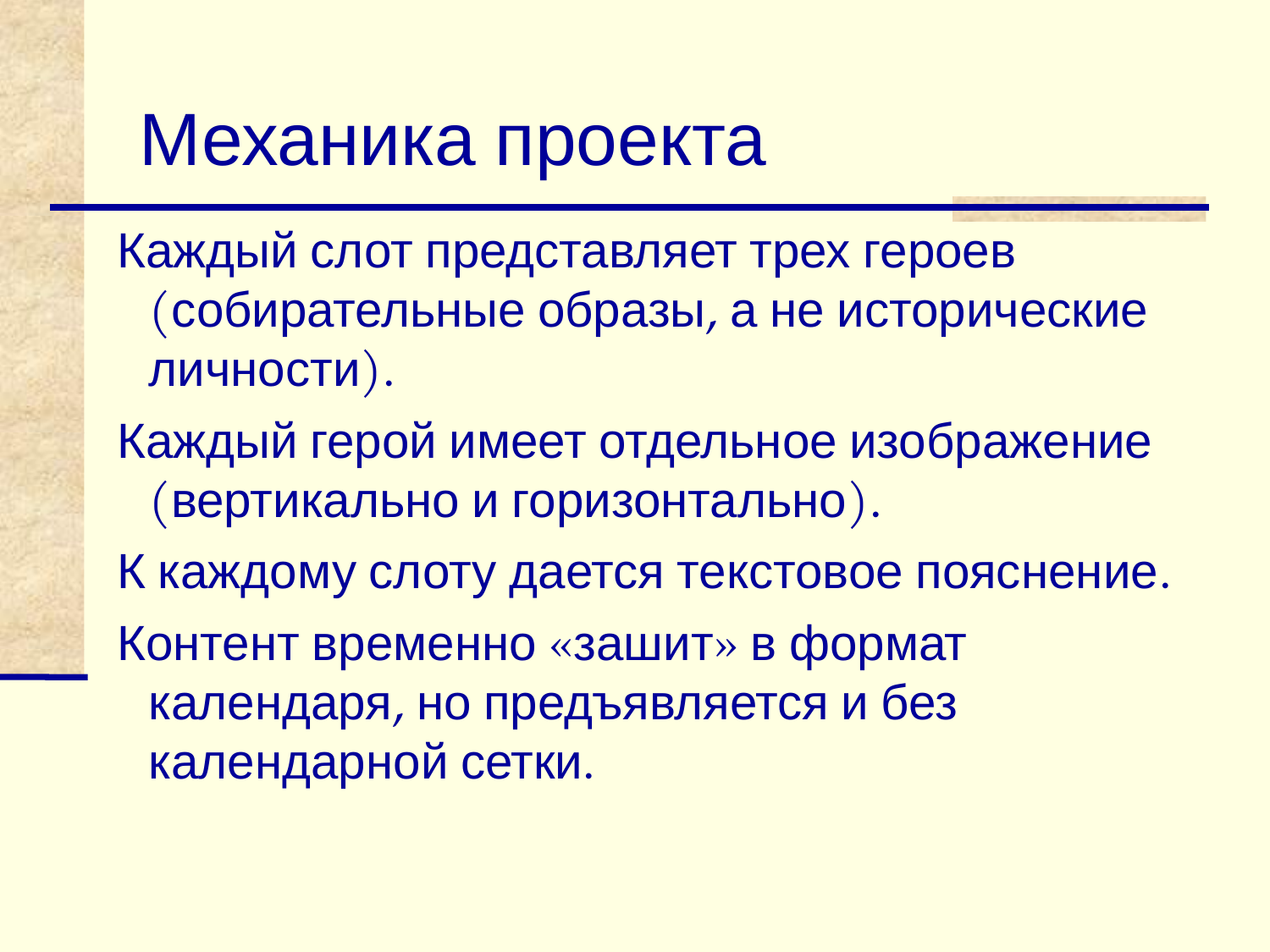

# Механика проекта
Каждый слот представляет трех героев (собирательные образы, а не исторические личности).
Каждый герой имеет отдельное изображение (вертикально и горизонтально).
К каждому слоту дается текстовое пояснение.
Контент временно «зашит» в формат календаря, но предъявляется и без календарной сетки.